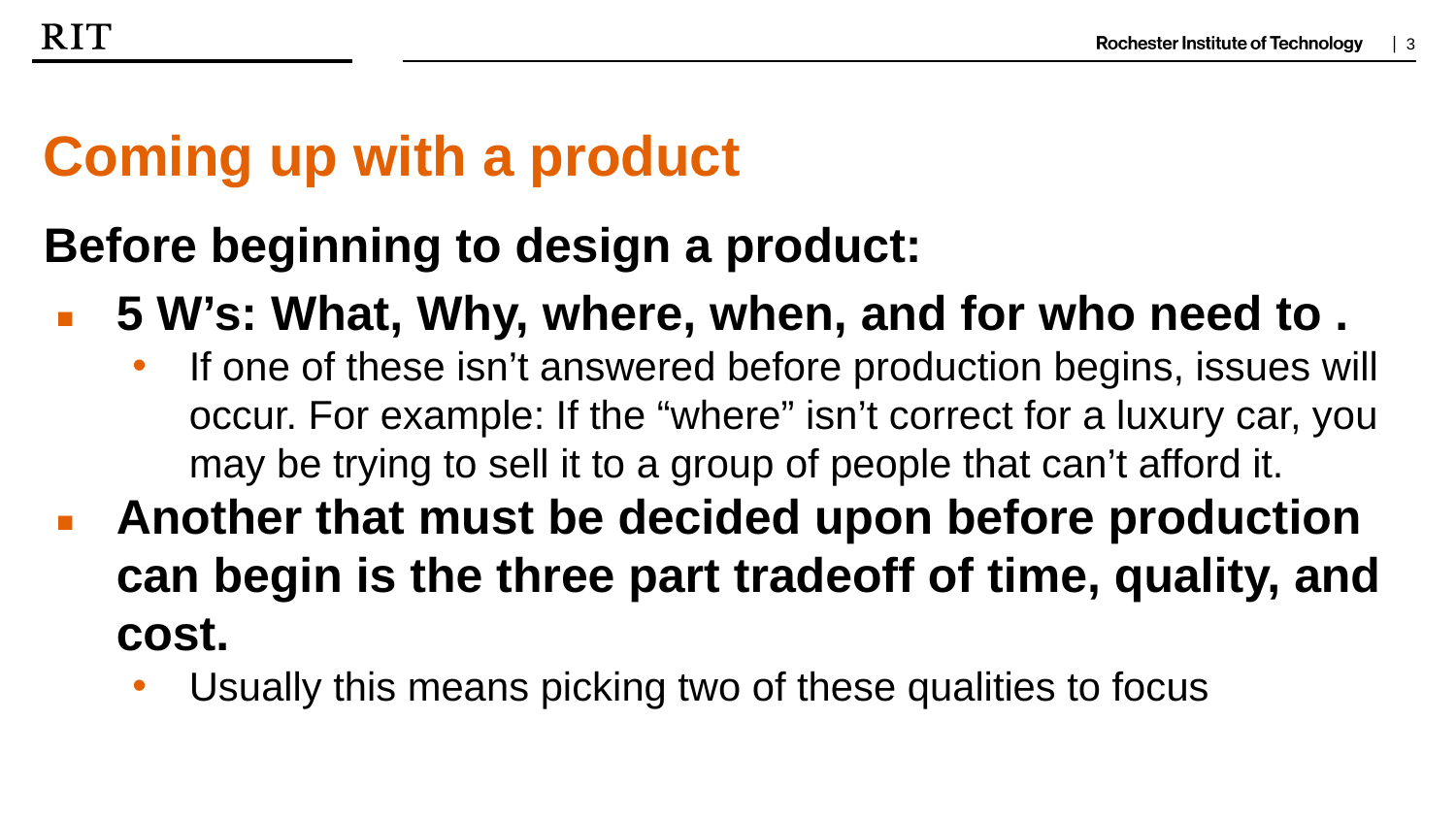

Coming up with a product
Before beginning to design a product:
5 W’s: What, Why, where, when, and for who need to .
If one of these isn’t answered before production begins, issues will occur. For example: If the “where” isn’t correct for a luxury car, you may be trying to sell it to a group of people that can’t afford it.
Another that must be decided upon before production can begin is the three part tradeoff of time, quality, and cost.
Usually this means picking two of these qualities to focus